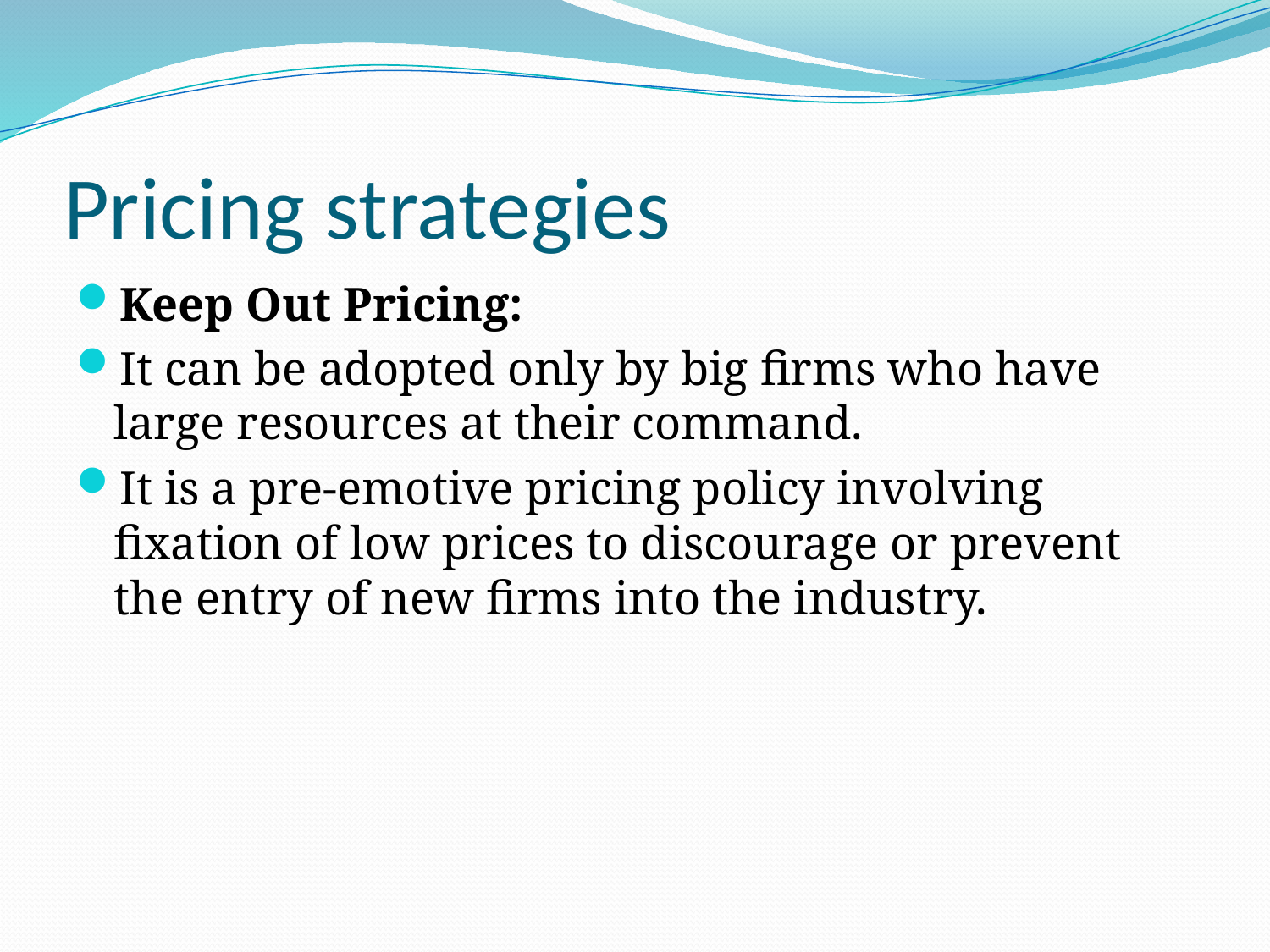

# Pricing strategies
Keep Out Pricing:
It can be adopted only by big firms who have large resources at their command.
It is a pre-emotive pricing policy involving fixation of low prices to discourage or prevent the entry of new firms into the industry.